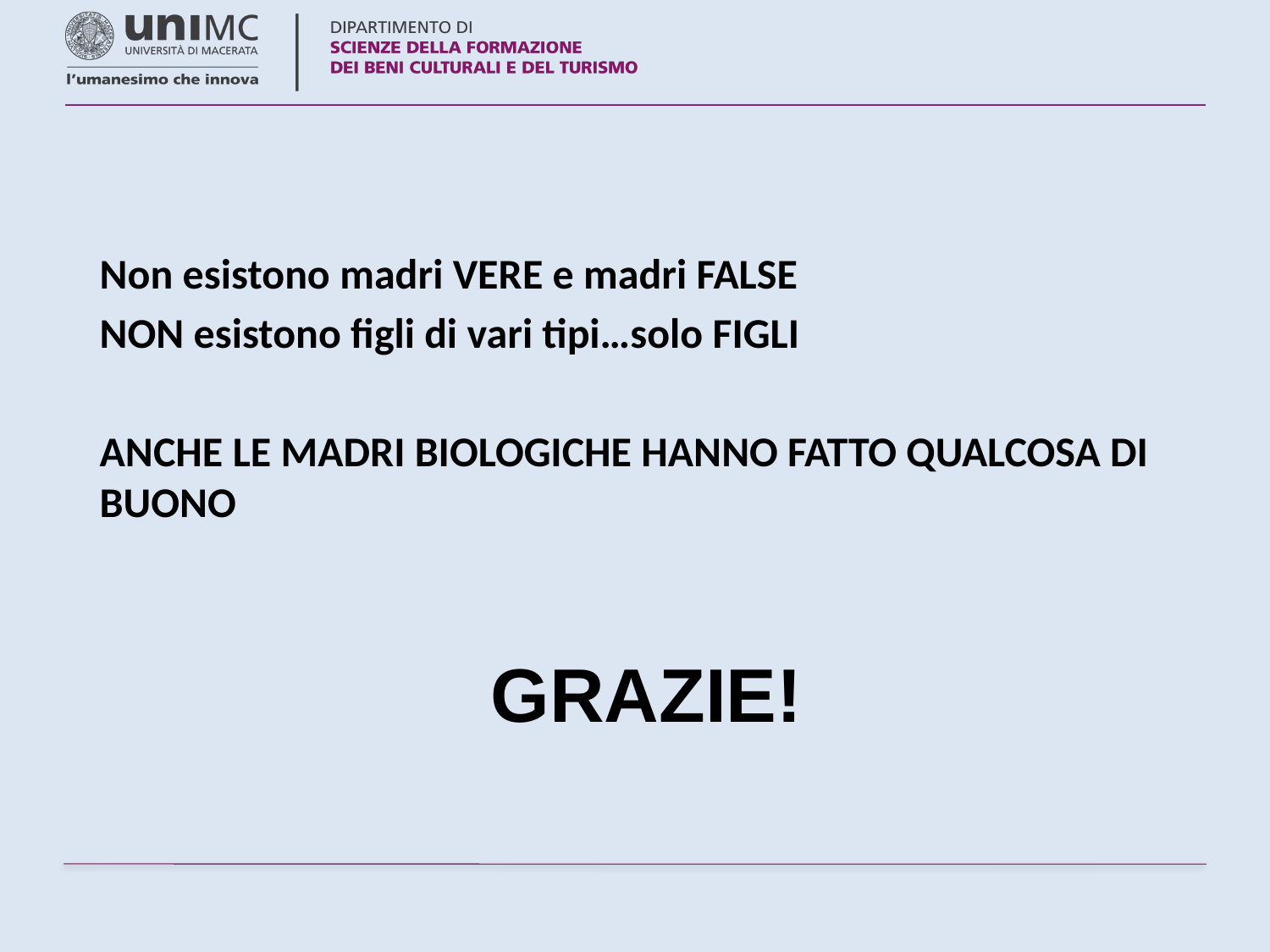

#
Non esistono madri VERE e madri FALSE
NON esistono figli di vari tipi…solo FIGLI

ANCHE LE MADRI BIOLOGICHE HANNO FATTO QUALCOSA DI BUONO

GRAZIE!